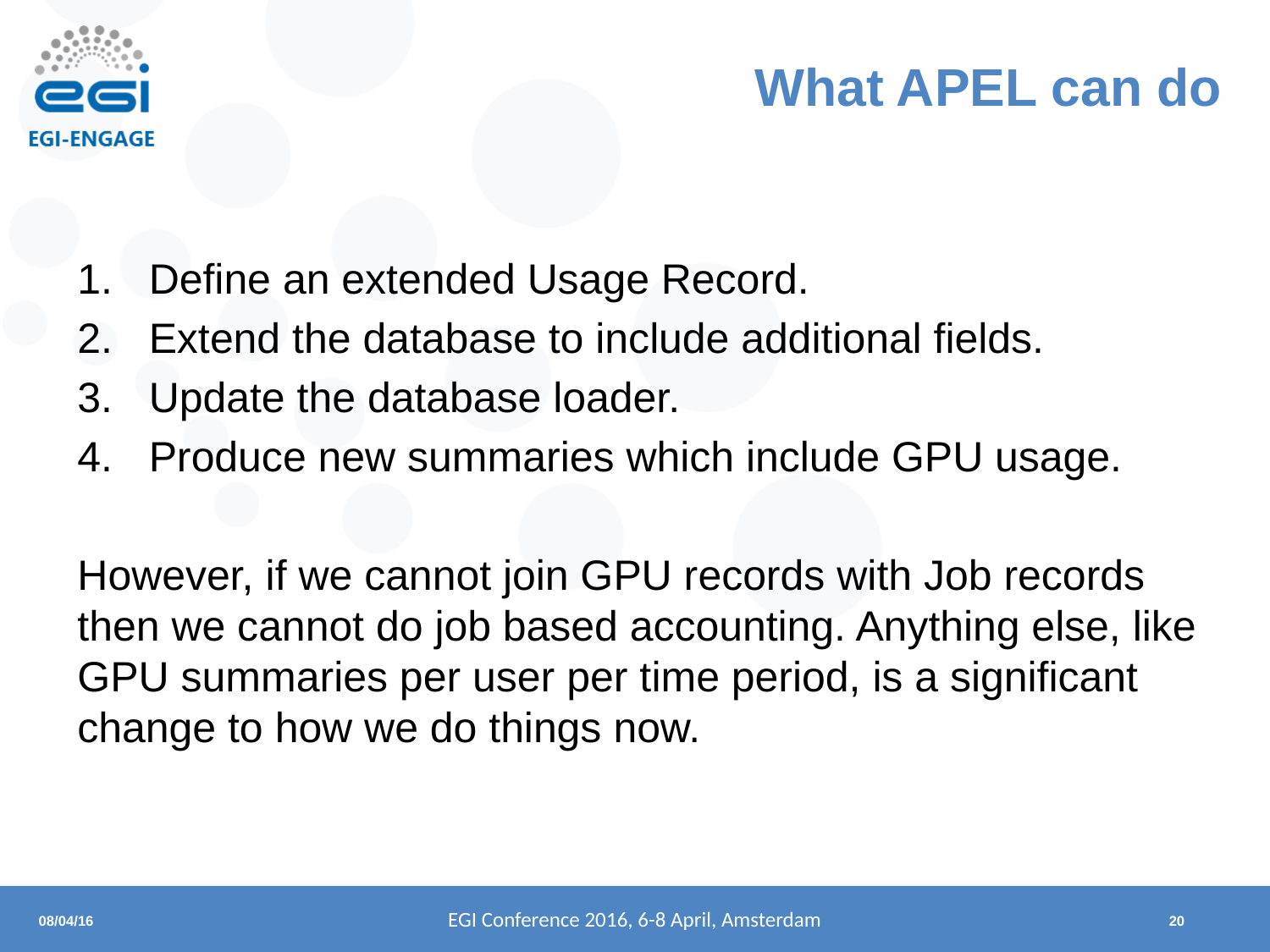

# What APEL can do

Define an extended Usage Record.
Extend the database to include additional fields.
Update the database loader.
Produce new summaries which include GPU usage.

However, if we cannot join GPU records with Job records then we cannot do job based accounting. Anything else, like GPU summaries per user per time period, is a significant change to how we do things now.